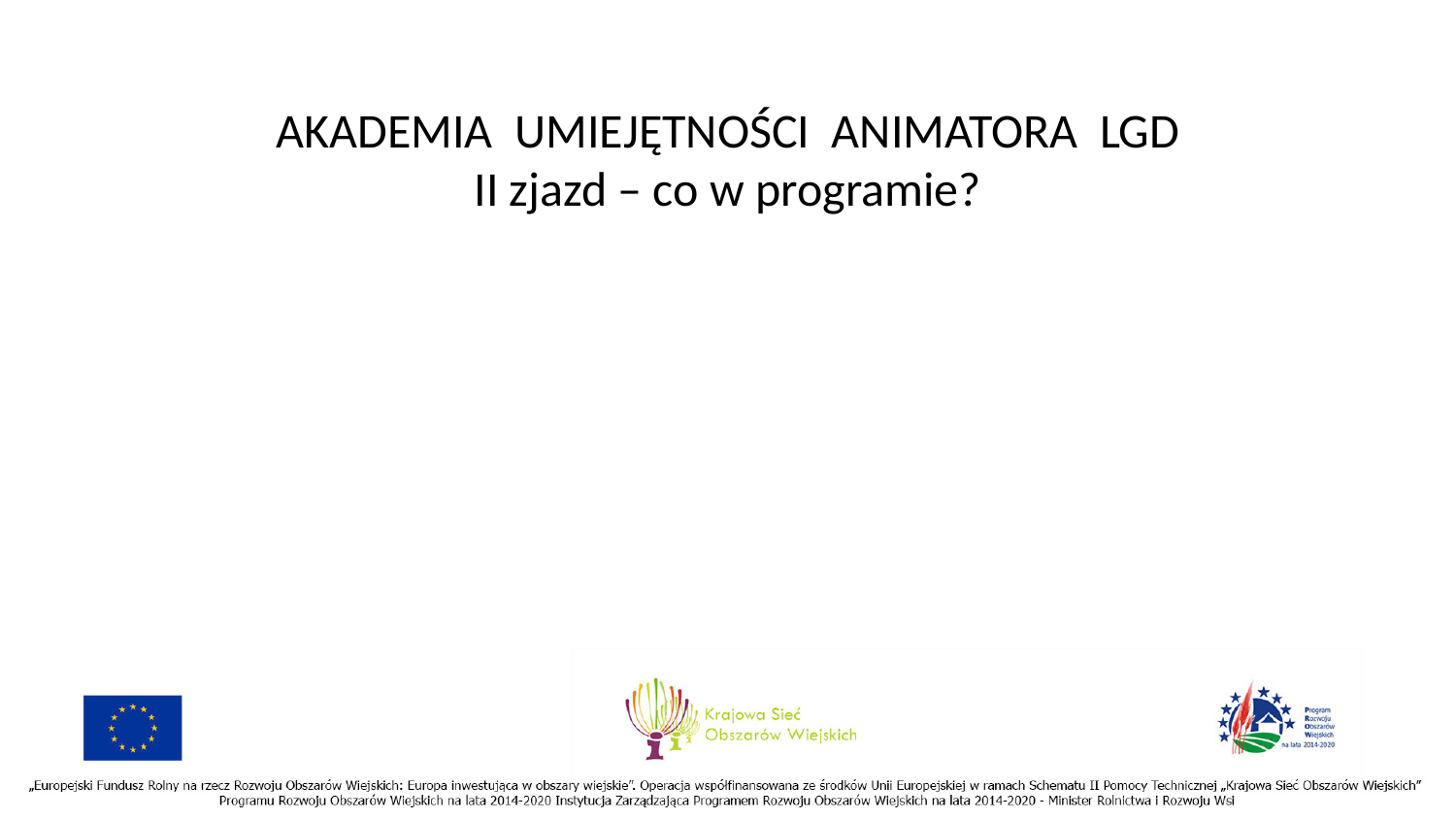

# AKADEMIA  UMIEJĘTNOŚCI  ANIMATORA  LGD II zjazd – co w programie?